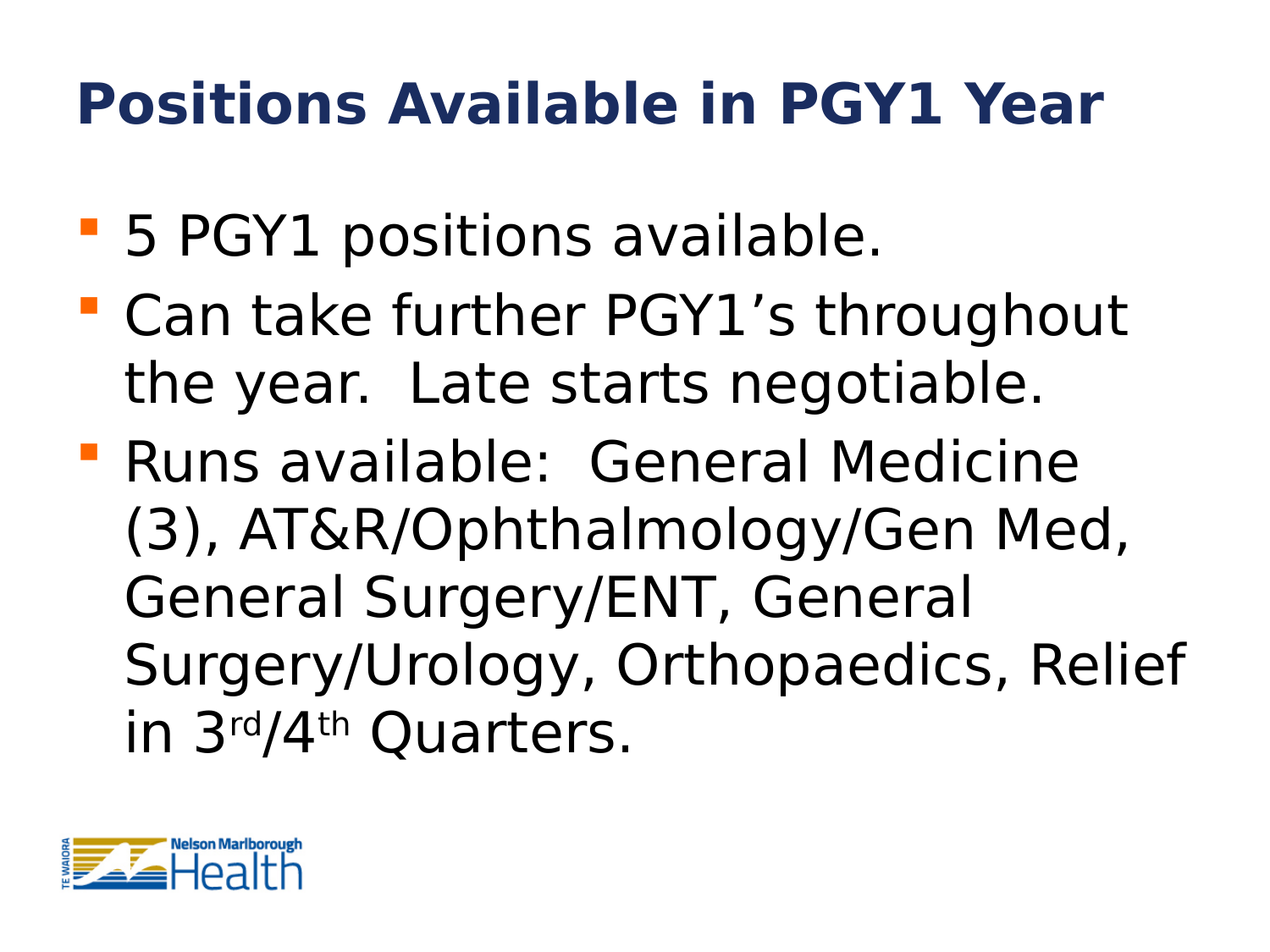

Positions Available in PGY1 Year
5 PGY1 positions available.
Can take further PGY1’s throughout the year.  Late starts negotiable.
Runs available:  General Medicine (3), AT&R/Ophthalmology/Gen Med, General Surgery/ENT, General Surgery/Urology, Orthopaedics, Relief in 3rd/4th Quarters.